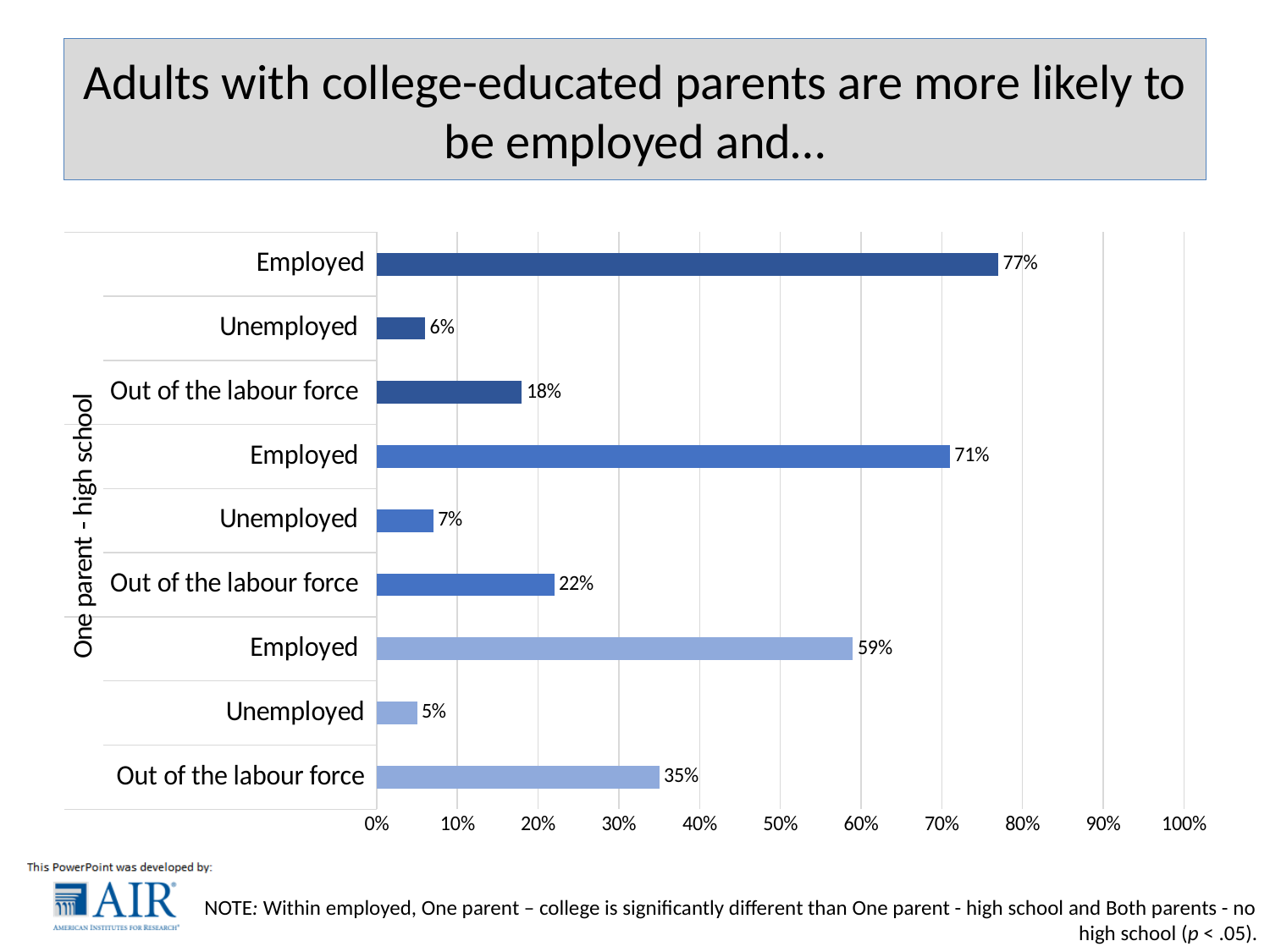

# Adults with college-educated parents are more likely to be employed and…

### Chart

| Category |  |
|---|---|
| Out of the labour force | 0.35 |
| Unemployed | 0.05 |
| Employed  | 0.59 |
| Out of the labour force  | 0.22 |
| Unemployed  | 0.07 |
| Employed  | 0.71 |
| Out of the labour force  | 0.18 |
| Unemployed  | 0.06 |
| Employed | 0.77 |
NOTE: Within employed, One parent – college is significantly different than One parent - high school and Both parents - no high school (p < .05).